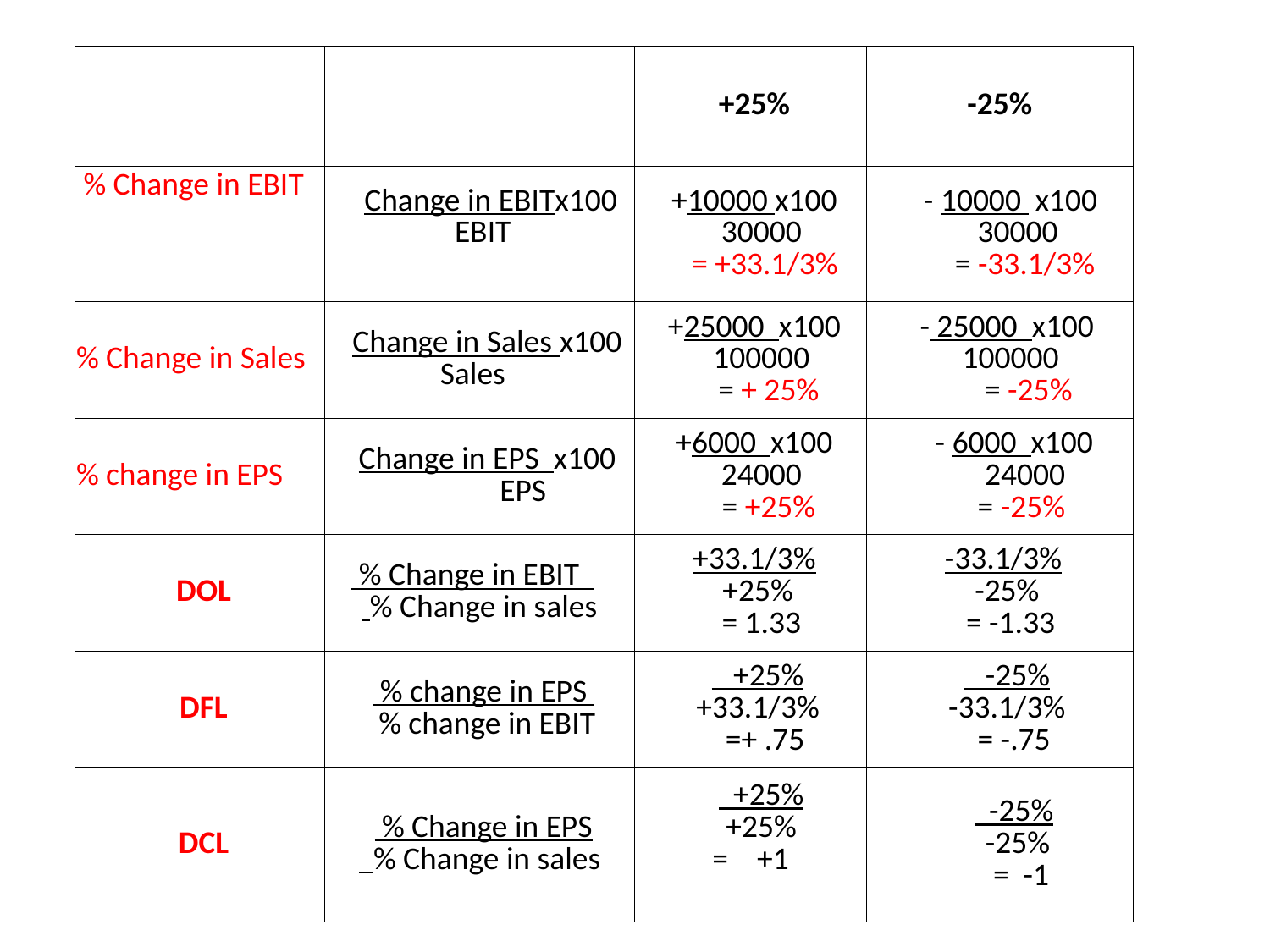

|  |  | +25% | -25% |
| --- | --- | --- | --- |
| % Change in EBIT | Change in EBITx100 EBIT | +10000 x100 30000 = +33.1/3% | - 10000 x100 30000 = -33.1/3% |
| % Change in Sales | Change in Sales x100 Sales | +25000 x100 100000 = + 25% | - 25000 x100 100000 = -25% |
| % change in EPS | Change in EPS x100 EPS | +6000 x100 24000 = +25% | - 6000 x100 24000 = -25% |
| DOL | % Change in EBIT % Change in sales | +33.1/3% +25% = 1.33 | -33.1/3% -25% = -1.33 |
| DFL | % change in EPS % change in EBIT | +25% +33.1/3% =+ .75 | -25% -33.1/3% = -.75 |
| DCL | % Change in EPS % Change in sales | +25% +25% = +1 | -25% -25% = -1 |